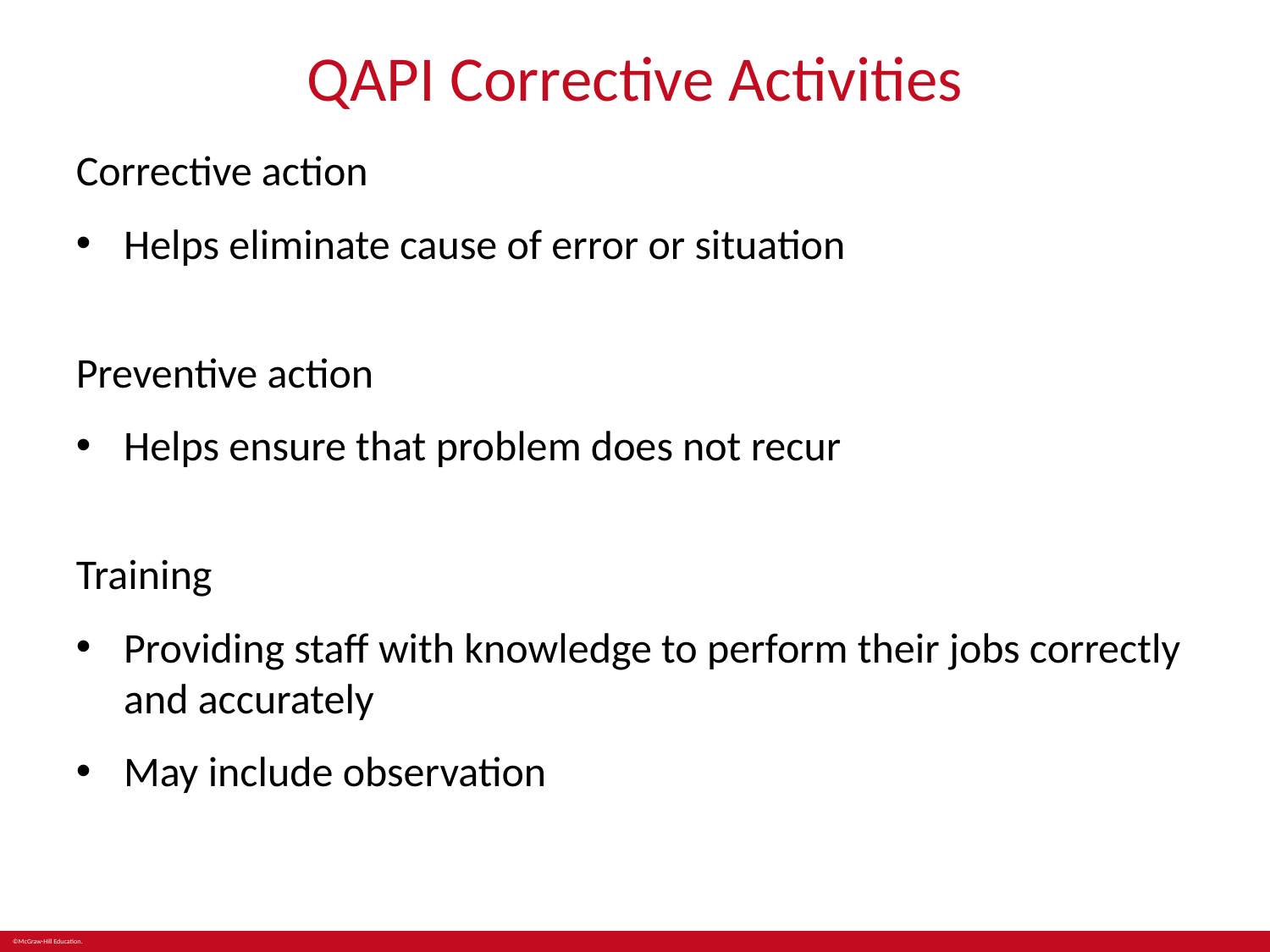

# QAPI Corrective Activities
Corrective action
Helps eliminate cause of error or situation
Preventive action
Helps ensure that problem does not recur
Training
Providing staff with knowledge to perform their jobs correctly and accurately
May include observation